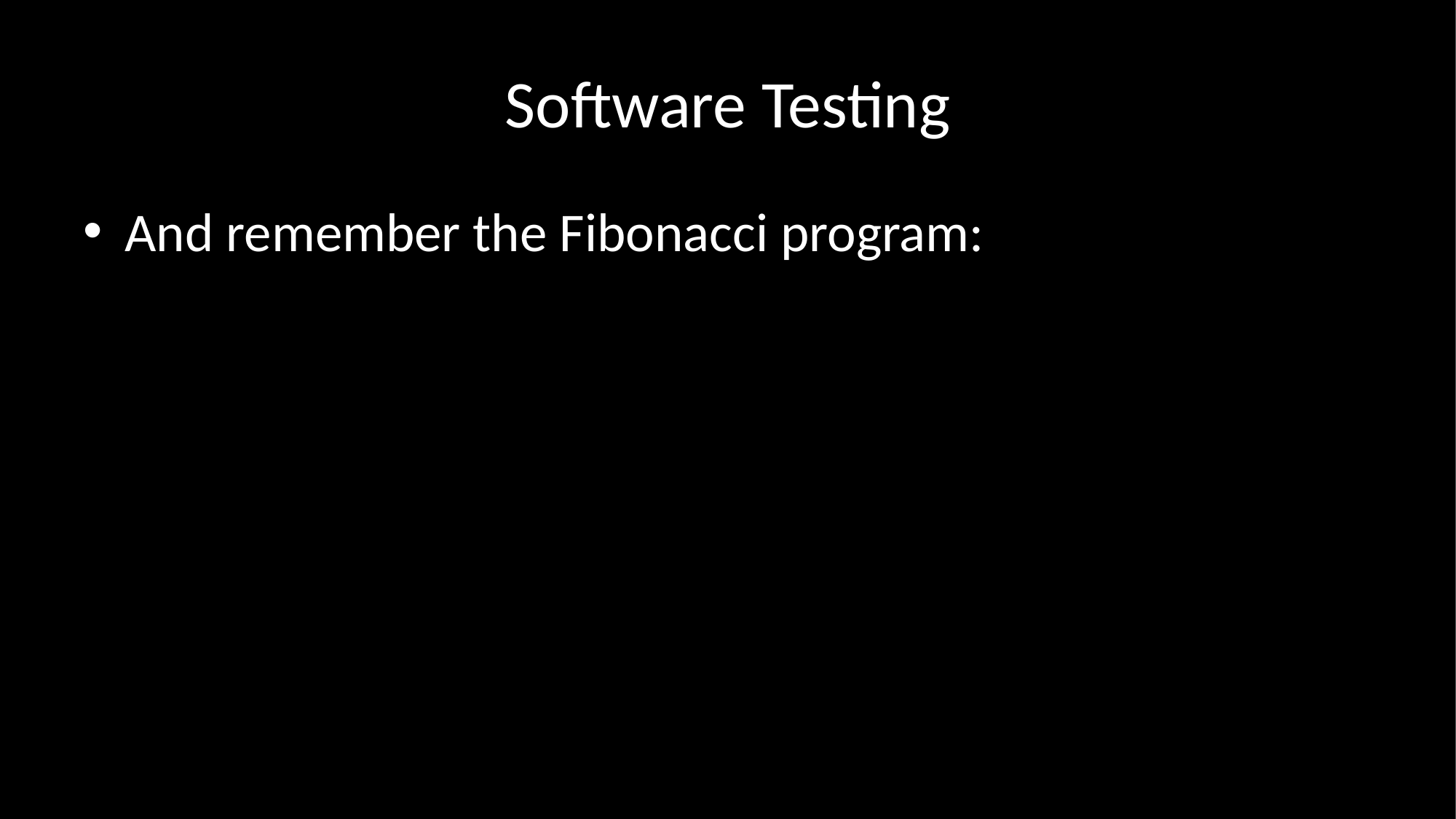

# Software Testing
And remember the Fibonacci program: